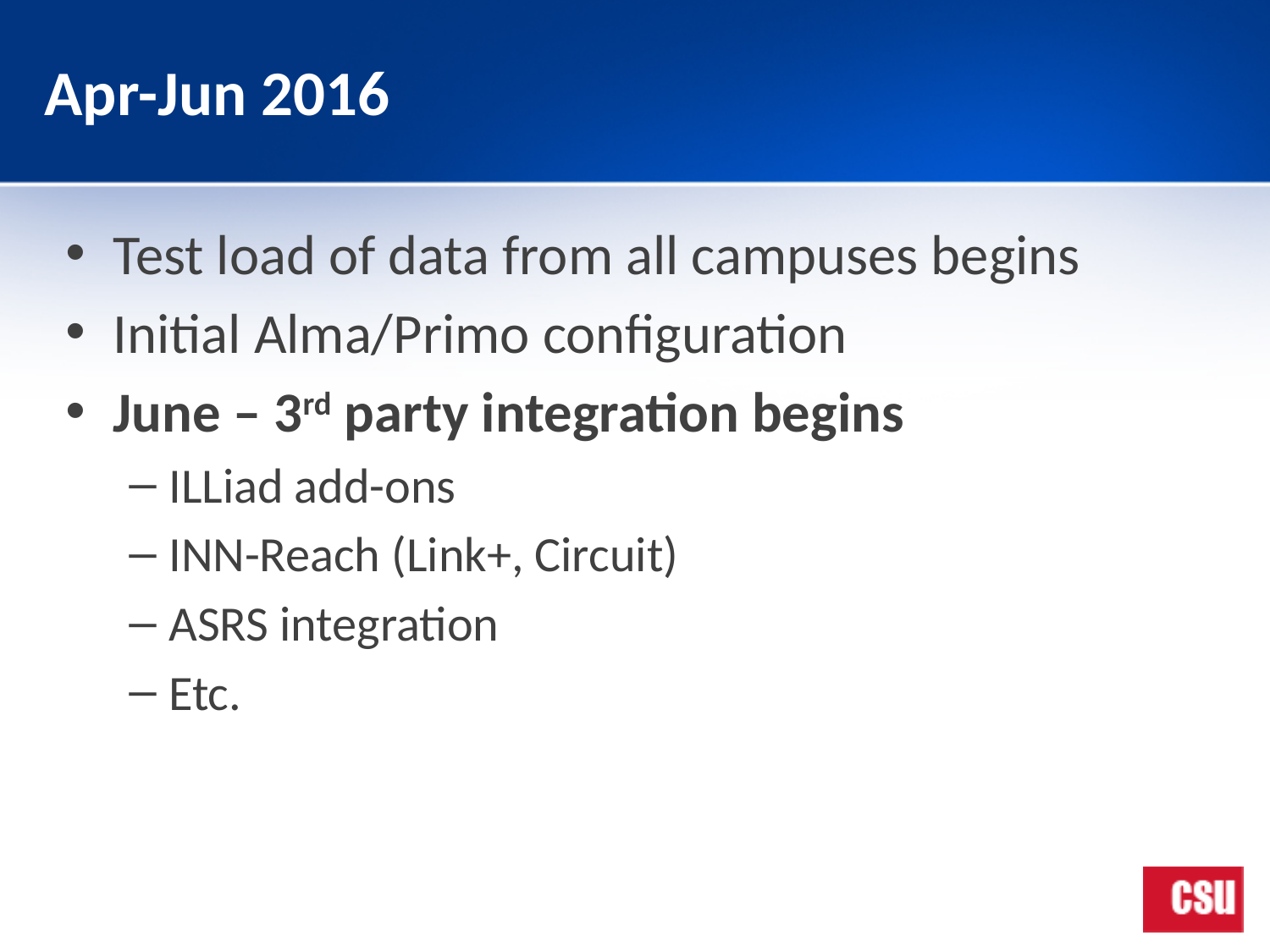

# Apr-Jun 2016
Test load of data from all campuses begins
Initial Alma/Primo configuration
June – 3rd party integration begins
ILLiad add-ons
INN-Reach (Link+, Circuit)
ASRS integration
Etc.